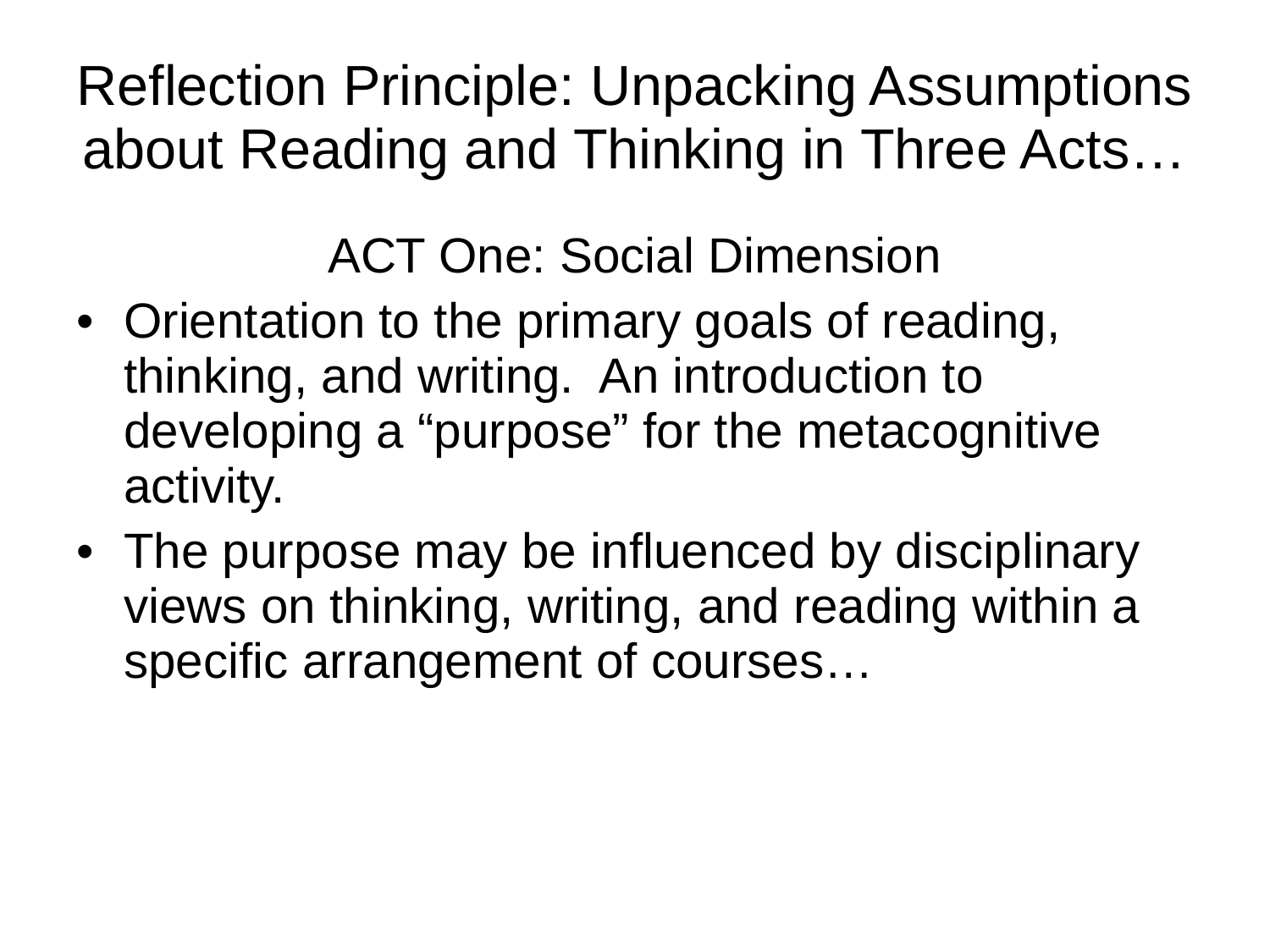

# Reflection Principle: Unpacking Assumptions about Reading and Thinking in Three Acts…
ACT One: Social Dimension
Orientation to the primary goals of reading, thinking, and writing.  An introduction to developing a “purpose” for the metacognitive activity.
The purpose may be influenced by disciplinary views on thinking, writing, and reading within a specific arrangement of courses…